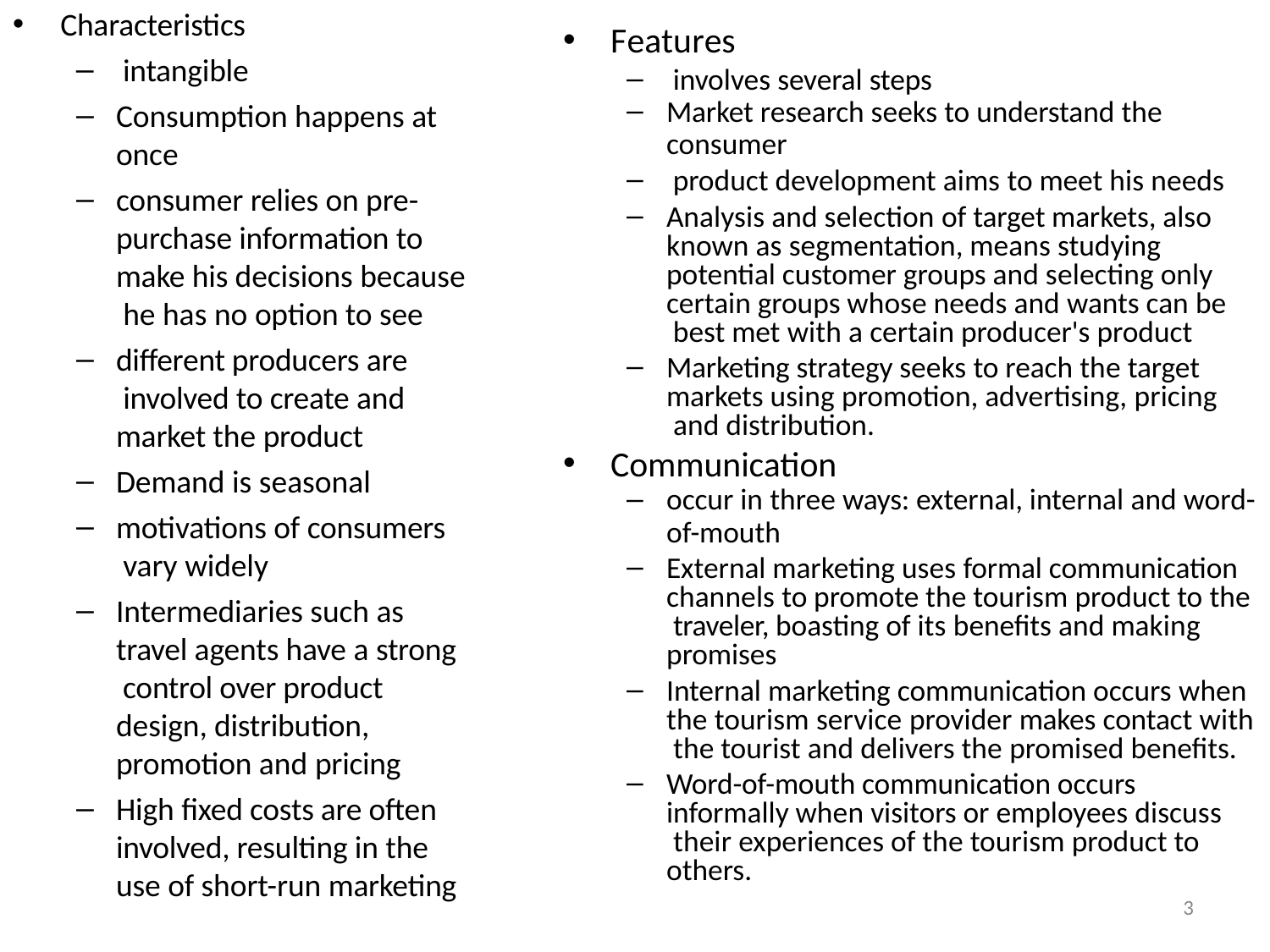

Characteristics
Features
intangible
Consumption happens at
once
consumer relies on pre-  purchase information to  make his decisions because  he has no option to see
different producers are  involved to create and  market the product
Demand is seasonal
motivations of consumers  vary widely
Intermediaries such as  travel agents have a strong  control over product  design, distribution,  promotion and pricing
High fixed costs are often  involved, resulting in the  use of short-run marketing
involves several steps
Market research seeks to understand the
consumer
product development aims to meet his needs
Analysis and selection of target markets, also  known as segmentation, means studying  potential customer groups and selecting only  certain groups whose needs and wants can be  best met with a certain producer's product
Marketing strategy seeks to reach the target  markets using promotion, advertising, pricing  and distribution.
Communication
occur in three ways: external, internal and word-
of-mouth
External marketing uses formal communication  channels to promote the tourism product to the  traveler, boasting of its benefits and making  promises
Internal marketing communication occurs when  the tourism service provider makes contact with  the tourist and delivers the promised benefits.
Word-of-mouth communication occurs  informally when visitors or employees discuss  their experiences of the tourism product to  others.
3